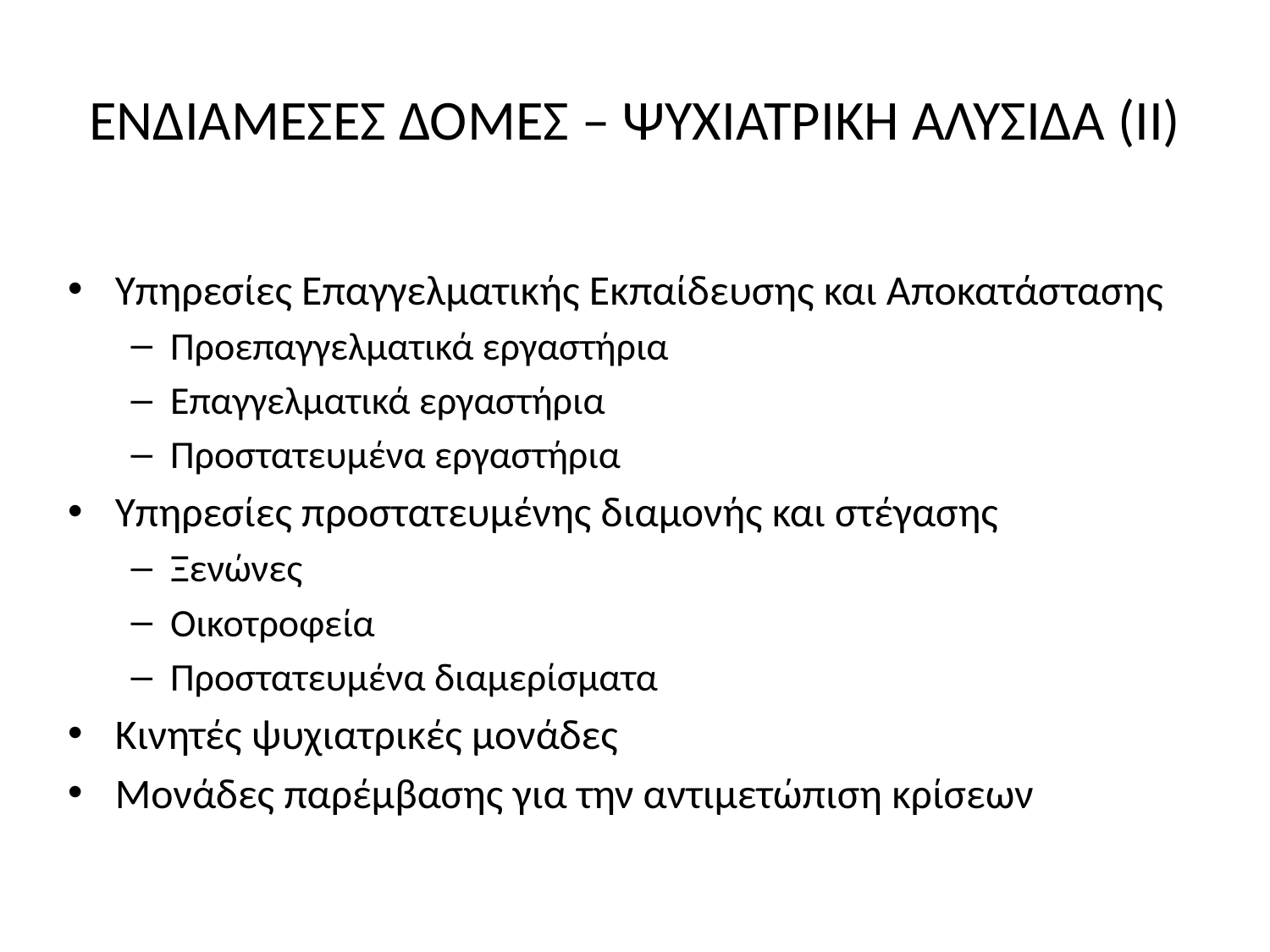

# ΕΝΔΙΑΜΕΣΕΣ ΔΟΜΕΣ – ΨΥΧΙΑΤΡΙΚΗ ΑΛΥΣΙΔΑ (ΙΙ)
Υπηρεσίες Επαγγελματικής Εκπαίδευσης και Αποκατάστασης
Προεπαγγελματικά εργαστήρια
Επαγγελματικά εργαστήρια
Προστατευμένα εργαστήρια
Υπηρεσίες προστατευμένης διαμονής και στέγασης
Ξενώνες
Οικοτροφεία
Προστατευμένα διαμερίσματα
Κινητές ψυχιατρικές μονάδες
Μονάδες παρέμβασης για την αντιμετώπιση κρίσεων